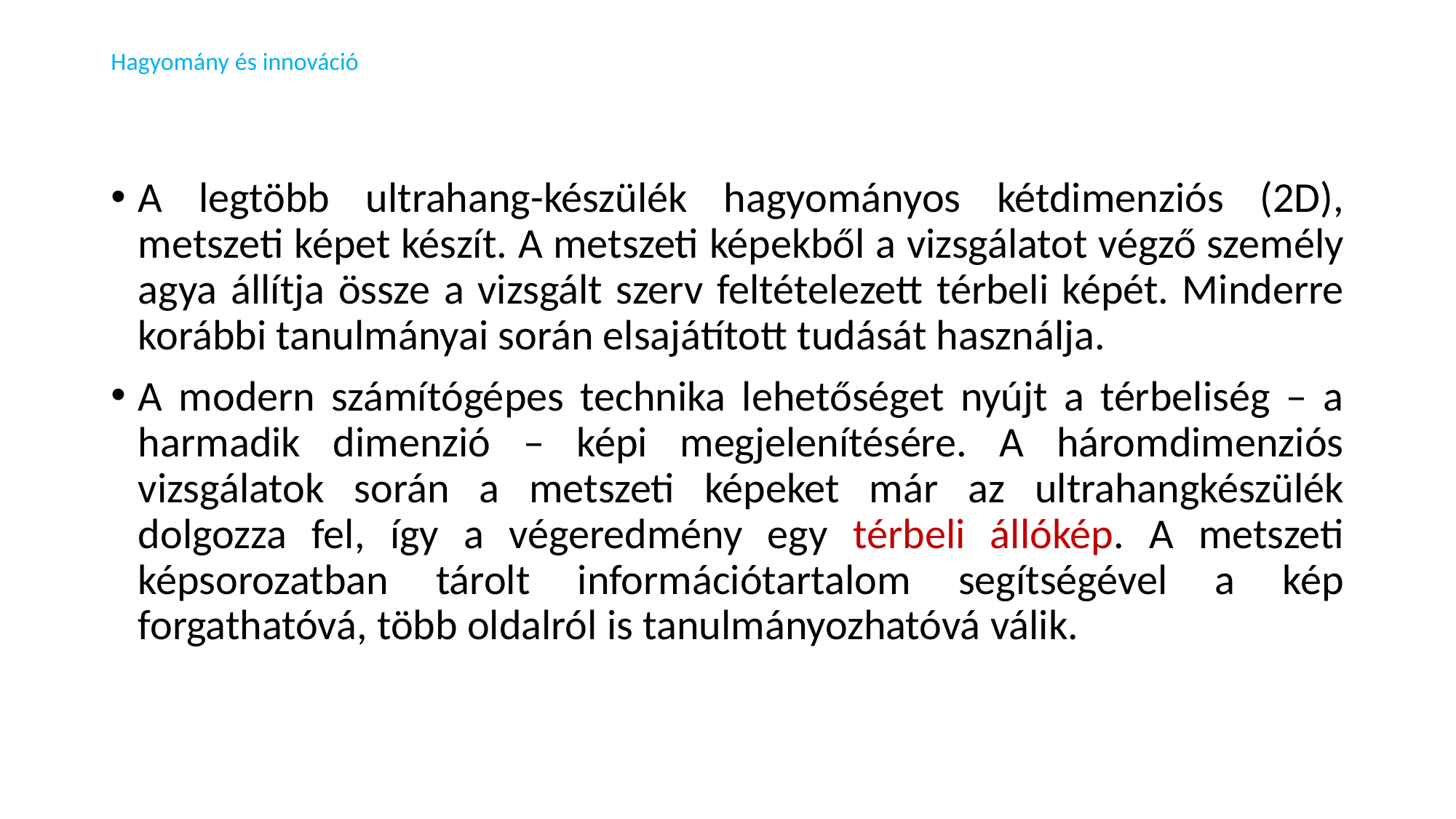

# Hagyomány és innováció
A legtöbb ultrahang-készülék hagyományos kétdimenziós (2D), metszeti képet készít. A metszeti képekből a vizsgálatot végző személy agya állítja össze a vizsgált szerv feltételezett térbeli képét. Minderre korábbi tanulmányai során elsajátított tudását használja.
A modern számítógépes technika lehetőséget nyújt a térbeliség – a harmadik dimenzió – képi megjelenítésére. A háromdimenziós vizsgálatok során a metszeti képeket már az ultrahangkészülék dolgozza fel, így a végeredmény egy térbeli állókép. A metszeti képsorozatban tárolt információtartalom segítségével a kép forgathatóvá, több oldalról is tanulmányozhatóvá válik.